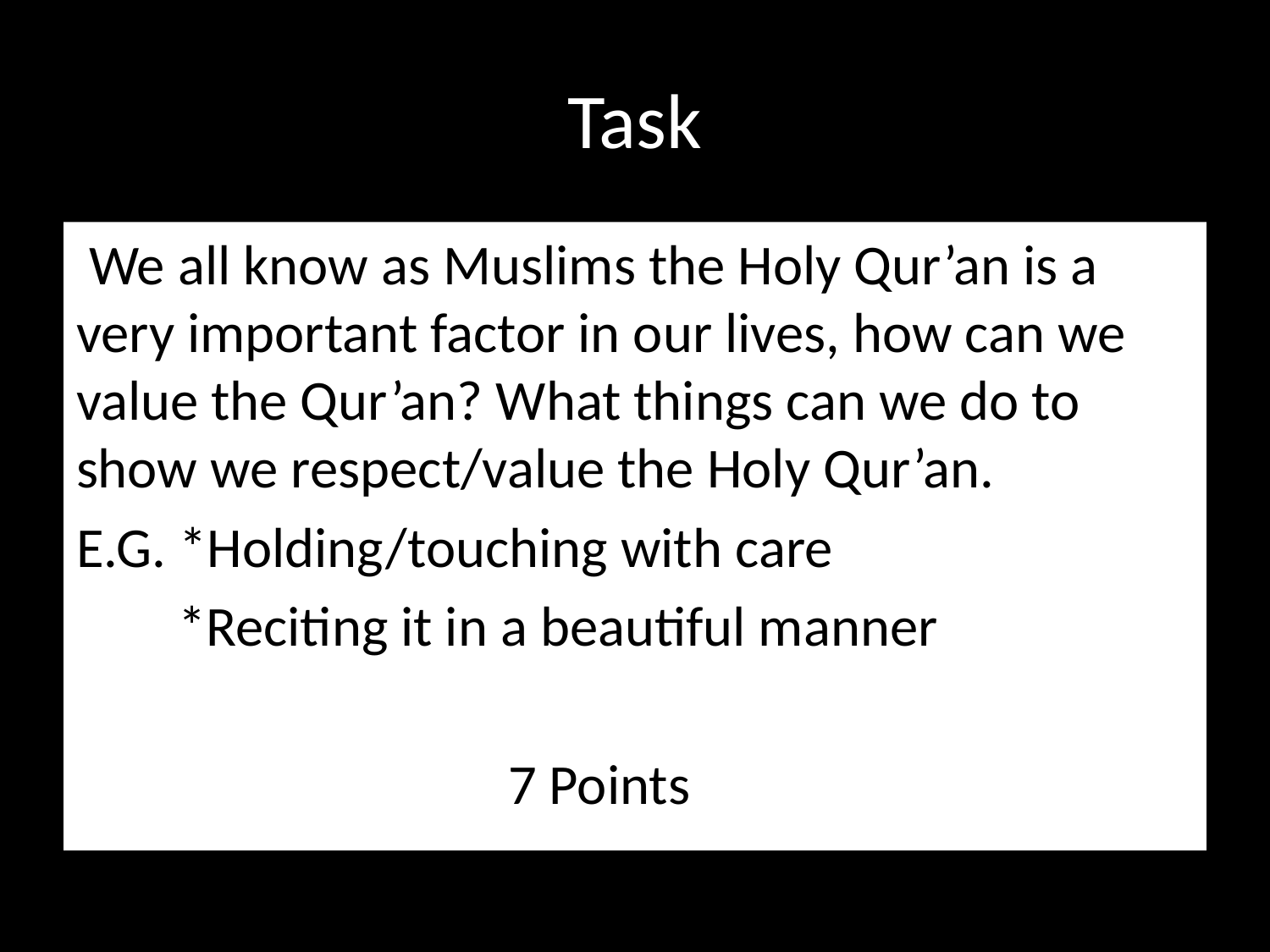

# Task
 We all know as Muslims the Holy Qur’an is a very important factor in our lives, how can we  value the Qur’an? What things can we do to show we respect/value the Holy Qur’an.
E.G. *Holding/touching with care
        *Reciting it in a beautiful manner

                                  7 Points